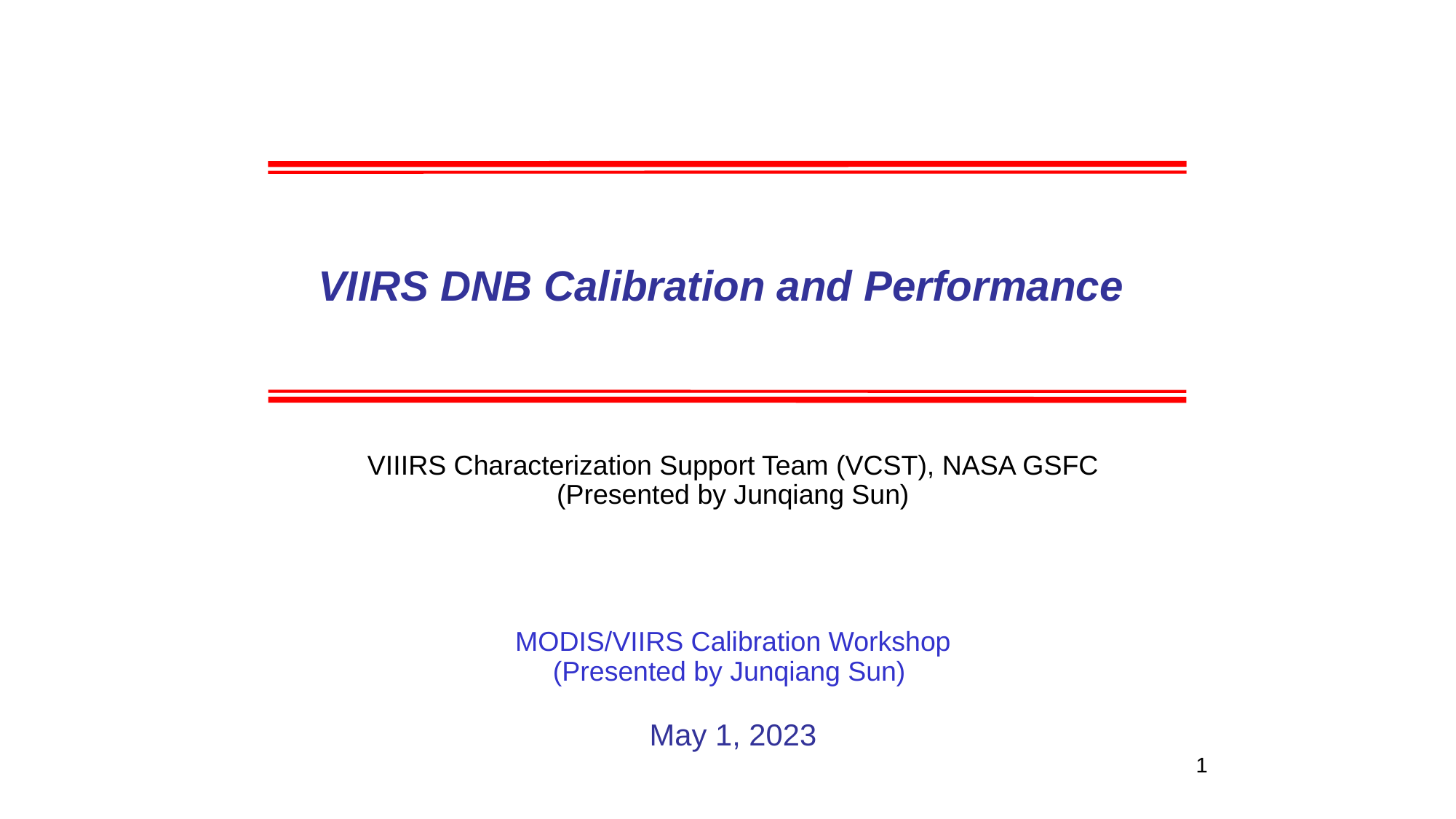

VIIRS DNB Calibration and Performance

VIIIRS Characterization Support Team (VCST), NASA GSFC
(Presented by Junqiang Sun)

MODIS/VIIRS Calibration Workshop
(Presented by Junqiang Sun)

May 1, 2023

1